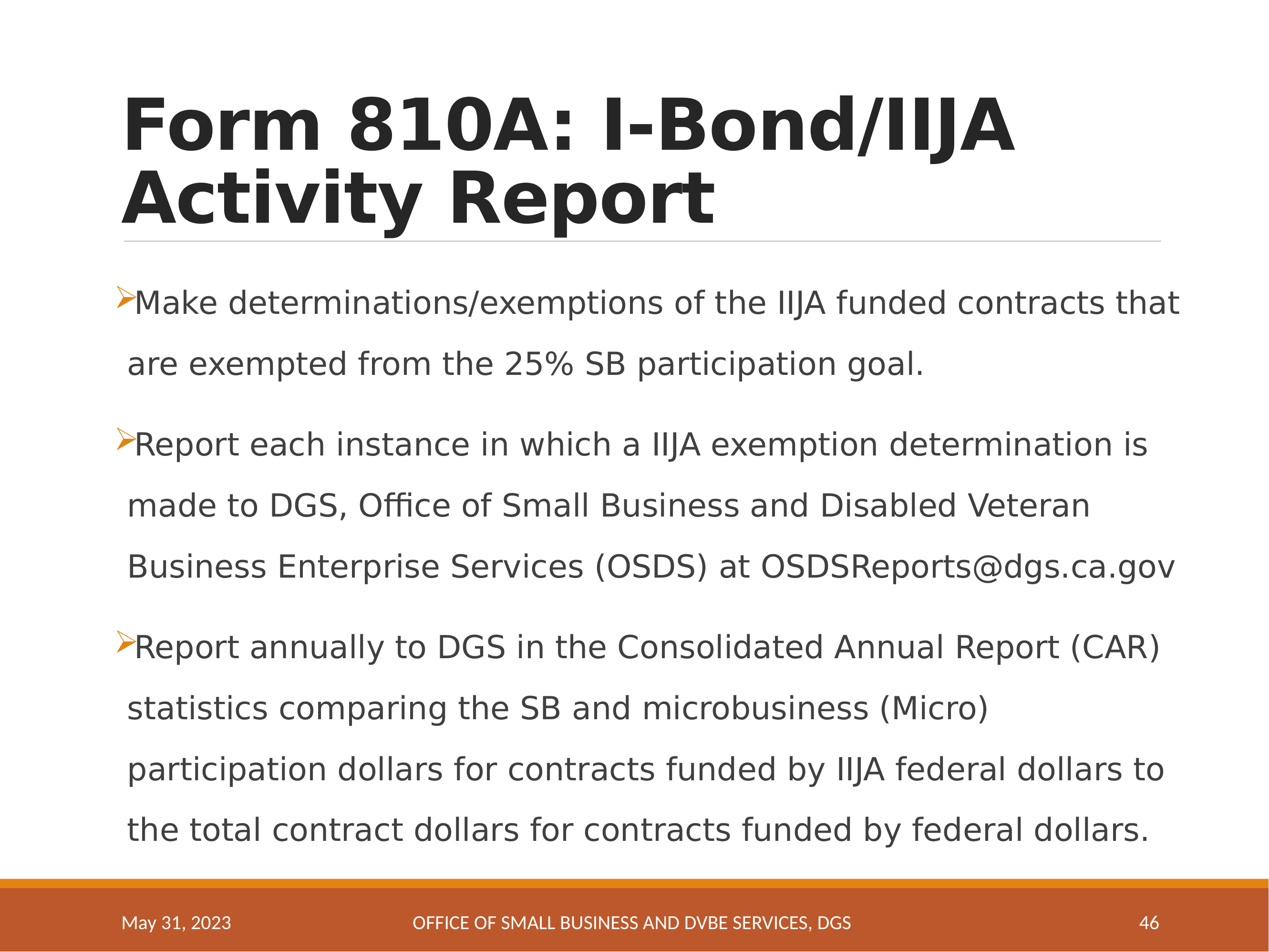

# Form 810A: I-Bond/IIJA Activity Report – Part 5
Make determinations/exemptions of the IIJA funded contracts that are exempted from the 25% SB participation goal.
Report each instance in which a IIJA exemption determination is made to DGS, Office of Small Business and Disabled Veteran Business Enterprise Services (OSDS) at OSDSReports@dgs.ca.gov
Report annually to DGS in the Consolidated Annual Report (CAR) statistics comparing the SB and microbusiness (Micro) participation dollars for contracts funded by IIJA federal dollars to the total contract dollars for contracts funded by federal dollars.
May 31, 2023
OFFICE OF SMALL BUSINESS AND DVBE SERVICES, DGS
46